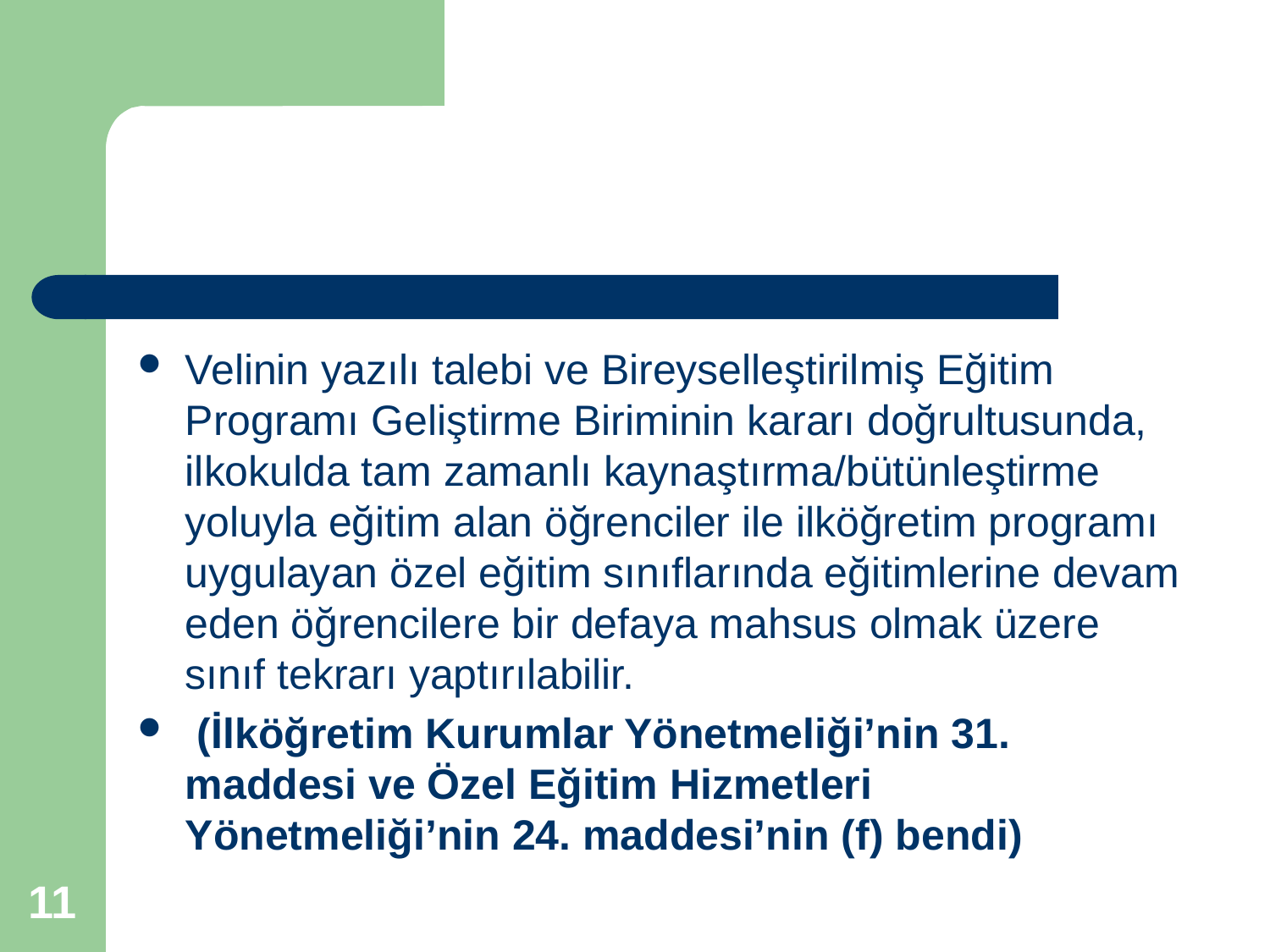

#
Velinin yazılı talebi ve Bireyselleştirilmiş Eğitim Programı Geliştirme Biriminin kararı doğrultusunda, ilkokulda tam zamanlı kaynaştırma/bütünleştirme yoluyla eğitim alan öğrenciler ile ilköğretim programı uygulayan özel eğitim sınıflarında eğitimlerine devam eden öğrencilere bir defaya mahsus olmak üzere sınıf tekrarı yaptırılabilir.
 (İlköğretim Kurumlar Yönetmeliği’nin 31. maddesi ve Özel Eğitim Hizmetleri Yönetmeliği’nin 24. maddesi’nin (f) bendi)

11